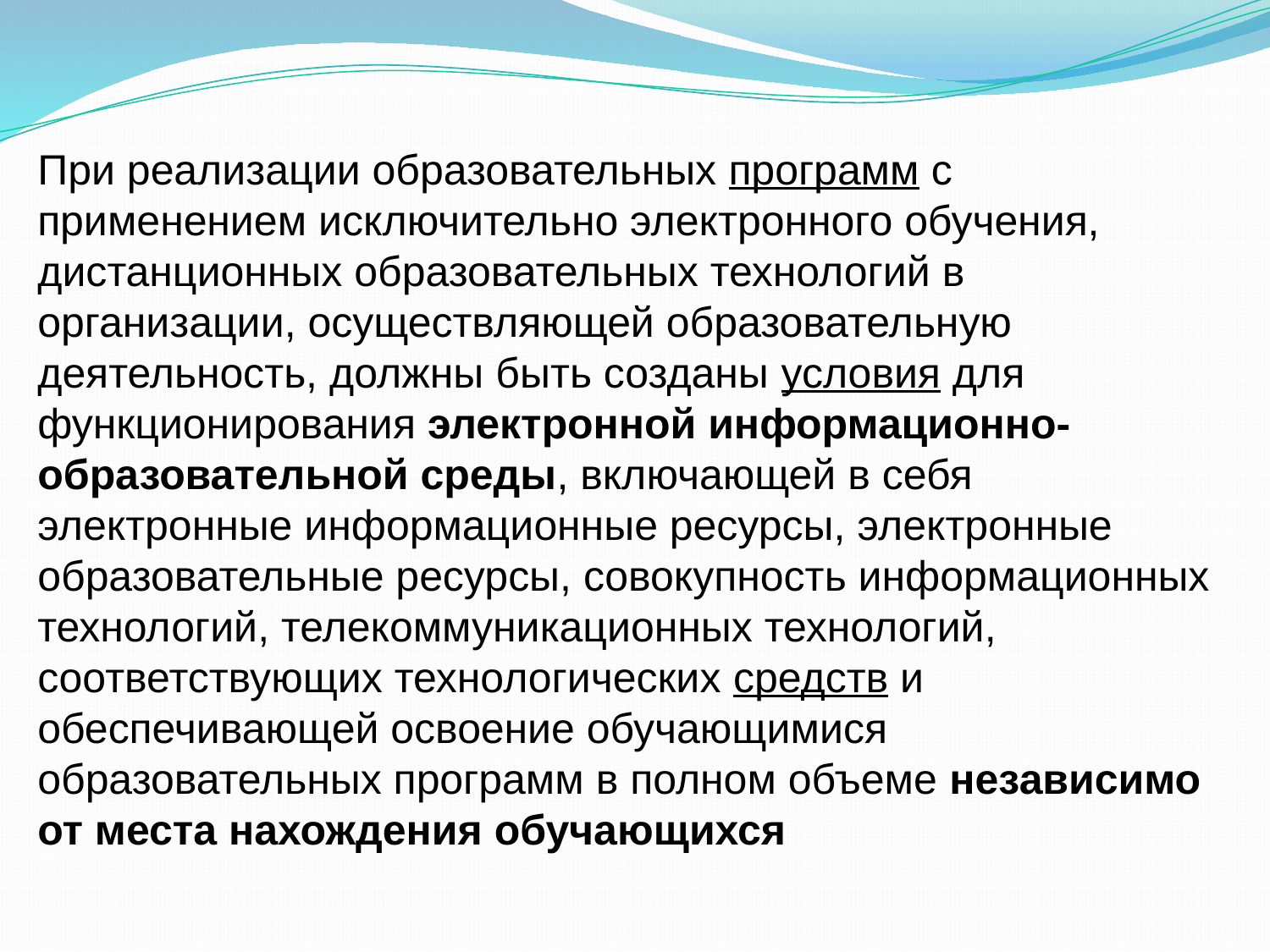

При реализации образовательных программ с применением исключительно электронного обучения, дистанционных образовательных технологий в организации, осуществляющей образовательную деятельность, должны быть созданы условия для функционирования электронной информационно-образовательной среды, включающей в себя электронные информационные ресурсы, электронные образовательные ресурсы, совокупность информационных технологий, телекоммуникационных технологий, соответствующих технологических средств и обеспечивающей освоение обучающимися образовательных программ в полном объеме независимо от места нахождения обучающихся